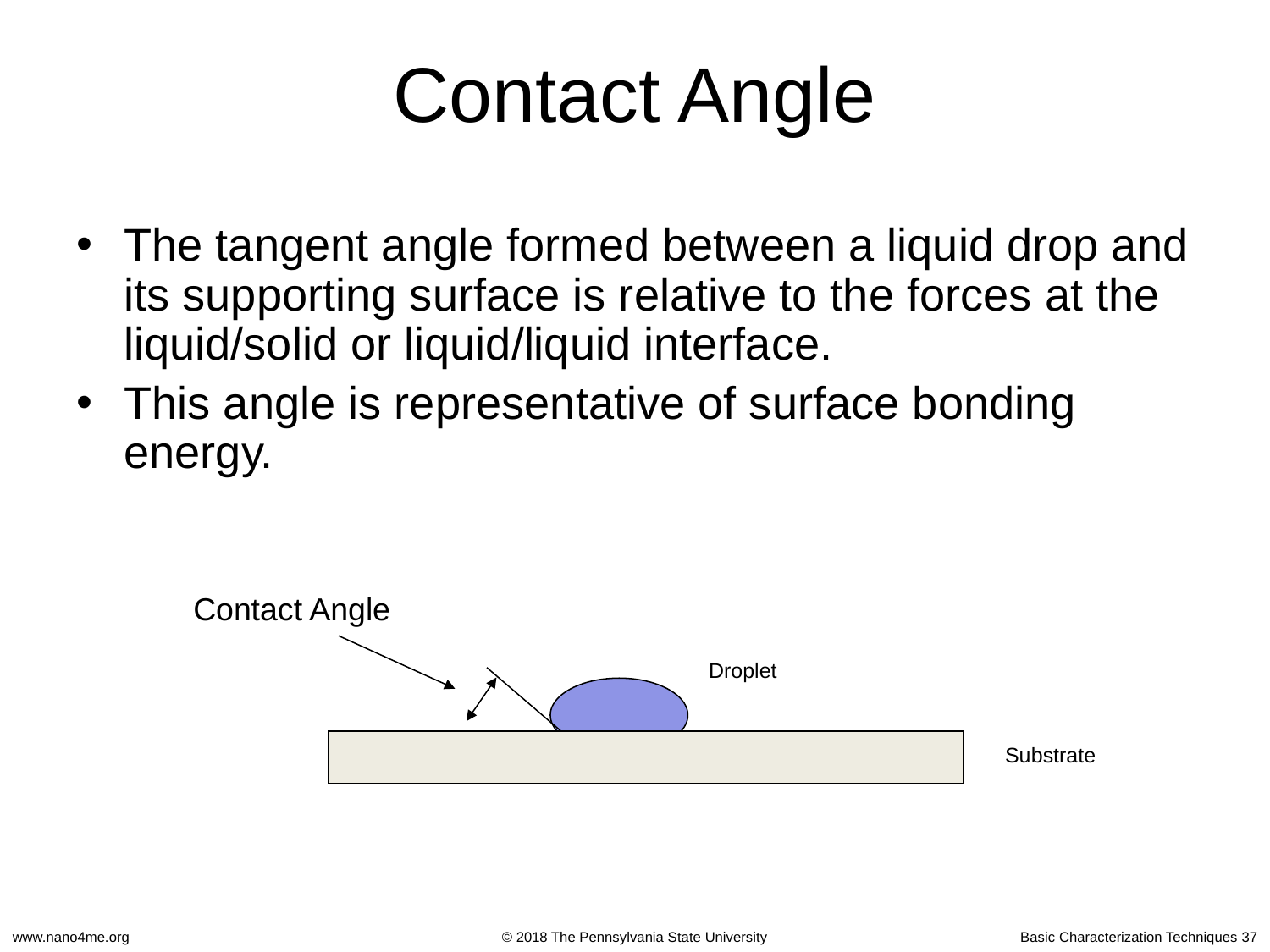

# Contact Angle
The tangent angle formed between a liquid drop and its supporting surface is relative to the forces at the liquid/solid or liquid/liquid interface.
This angle is representative of surface bonding energy.

Contact Angle

Droplet

Substrate